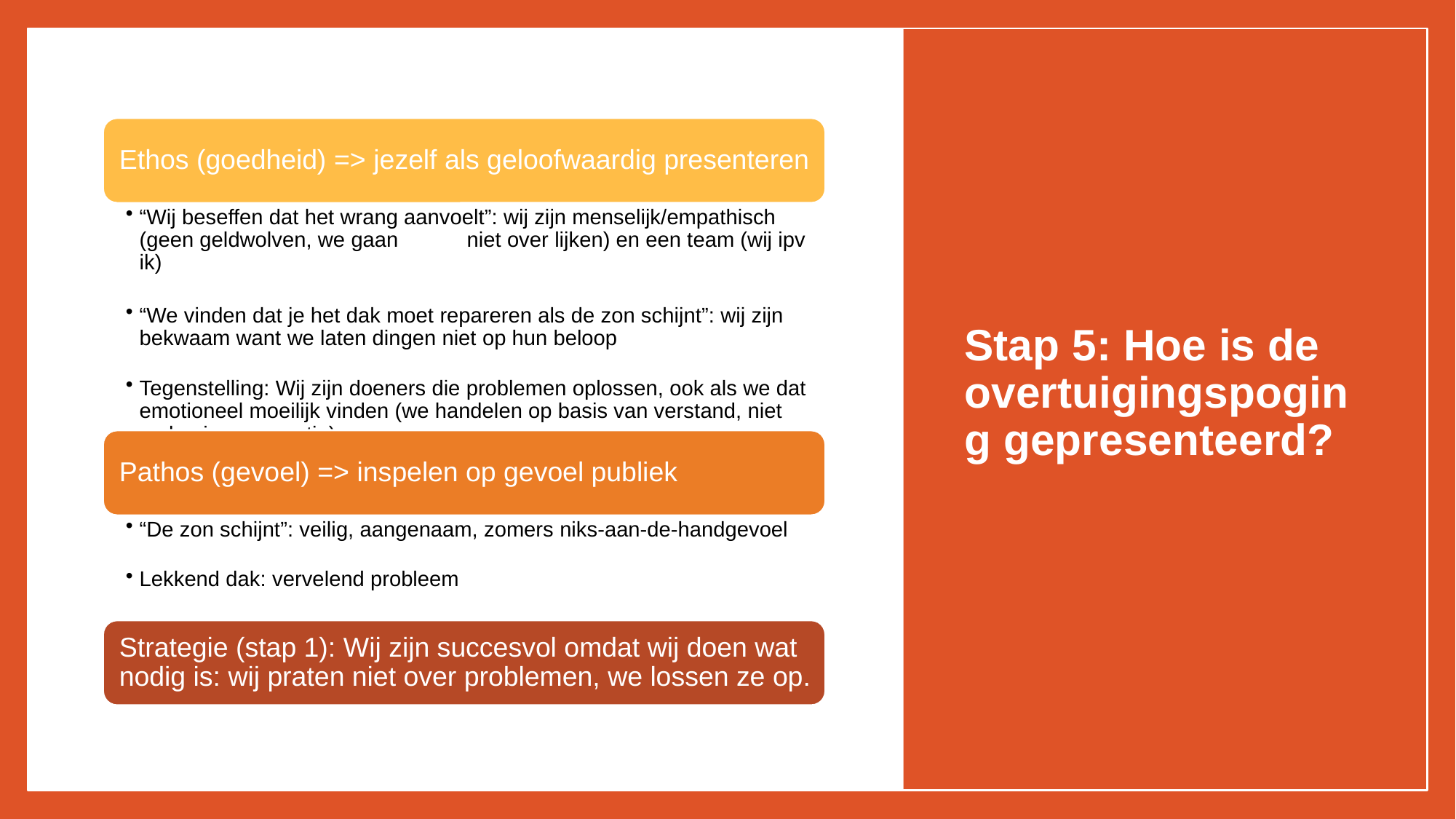

# Stap 5: Hoe is de overtuigingspoging gepresenteerd?
Ethos (goedheid) => jezelf als geloofwaardig presenteren
“Wij beseffen dat het wrang aanvoelt”: wij zijn menselijk/empathisch (geen geldwolven, we gaan 	niet over lijken) en een team (wij ipv ik)
“We vinden dat je het dak moet repareren als de zon schijnt”: wij zijn bekwaam want we laten dingen niet op hun beloop
Tegenstelling: Wij zijn doeners die problemen oplossen, ook als we dat emotioneel moeilijk vinden (we handelen op basis van verstand, niet op basis van emotie)
Pathos (gevoel) => inspelen op gevoel publiek
“De zon schijnt”: veilig, aangenaam, zomers niks-aan-de-handgevoel
Lekkend dak: vervelend probleem
Strategie (stap 1): Wij zijn succesvol omdat wij doen wat nodig is: wij praten niet over problemen, we lossen ze op.